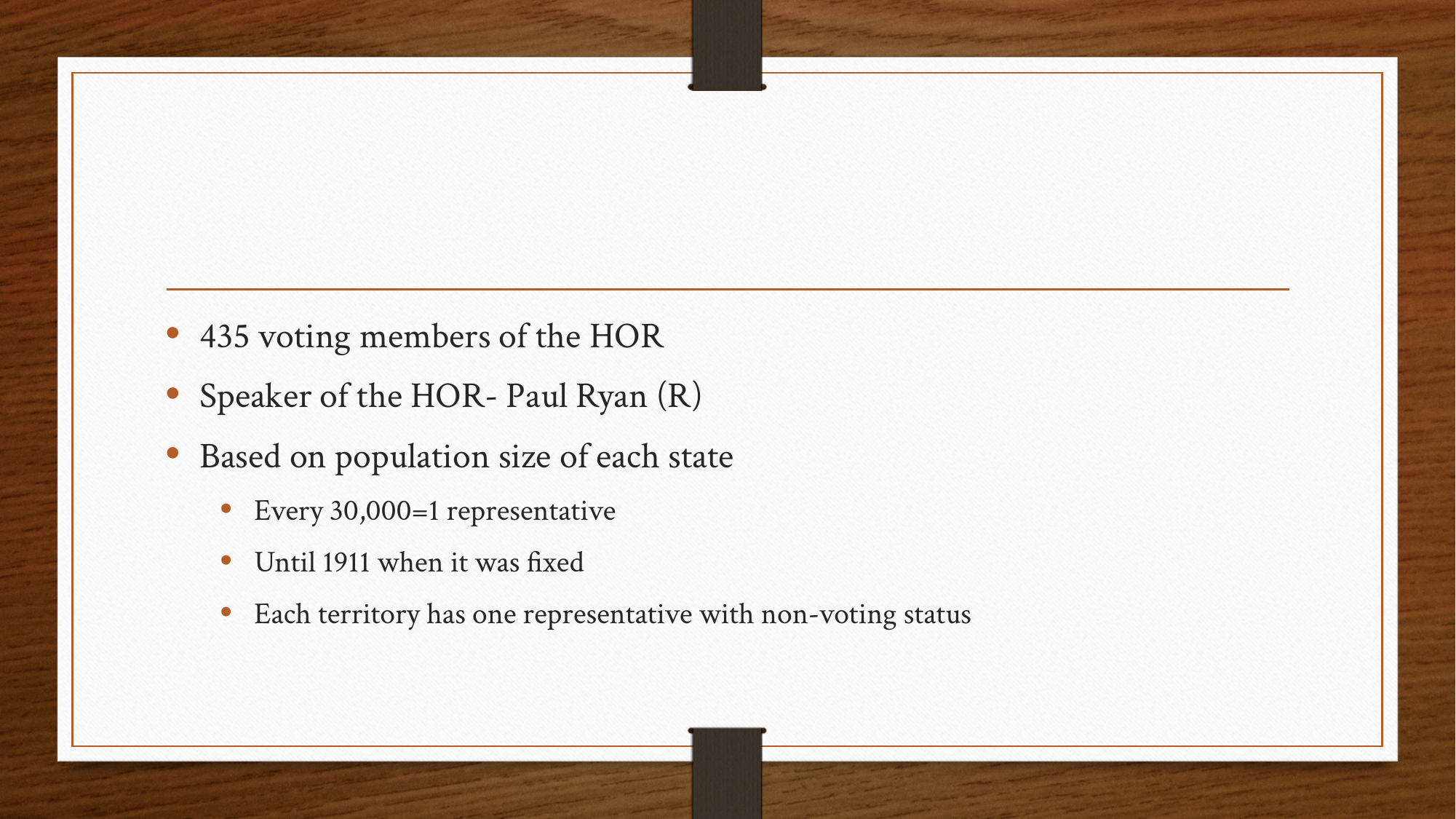

#
435 voting members of the HOR
Speaker of the HOR- Paul Ryan (R)
Based on population size of each state
Every 30,000=1 representative
Until 1911 when it was fixed
Each territory has one representative with non-voting status